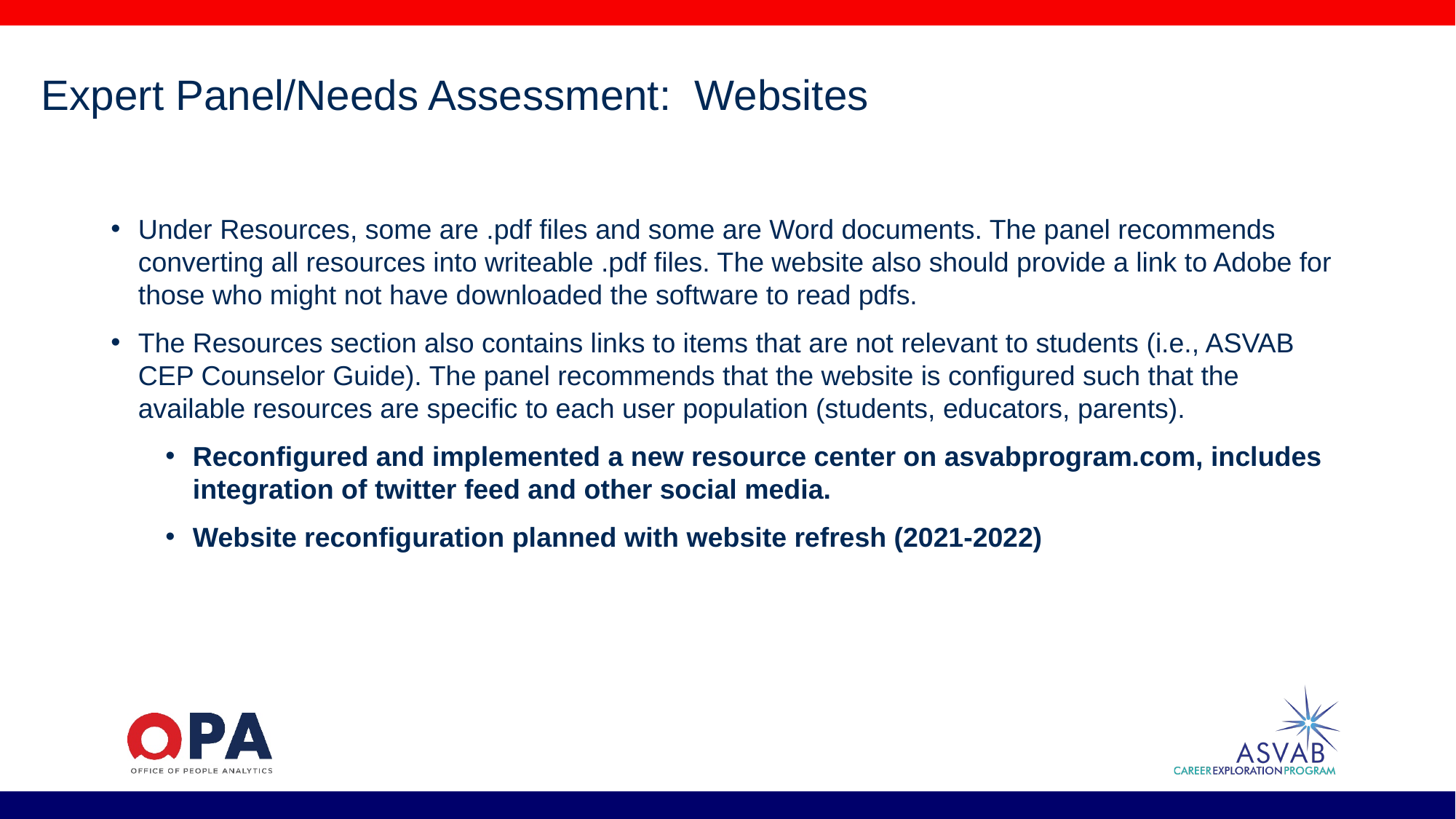

# Expert Panel/Needs Assessment:  Websites

Under Resources, some are .pdf files and some are Word documents. The panel recommends converting all resources into writeable .pdf files. The website also should provide a link to Adobe for those who might not have downloaded the software to read pdfs.
The Resources section also contains links to items that are not relevant to students (i.e., ASVAB CEP Counselor Guide). The panel recommends that the website is configured such that the available resources are specific to each user population (students, educators, parents).
Reconfigured and implemented a new resource center on asvabprogram.com, includes integration of twitter feed and other social media.
Website reconfiguration planned with website refresh (2021-2022)